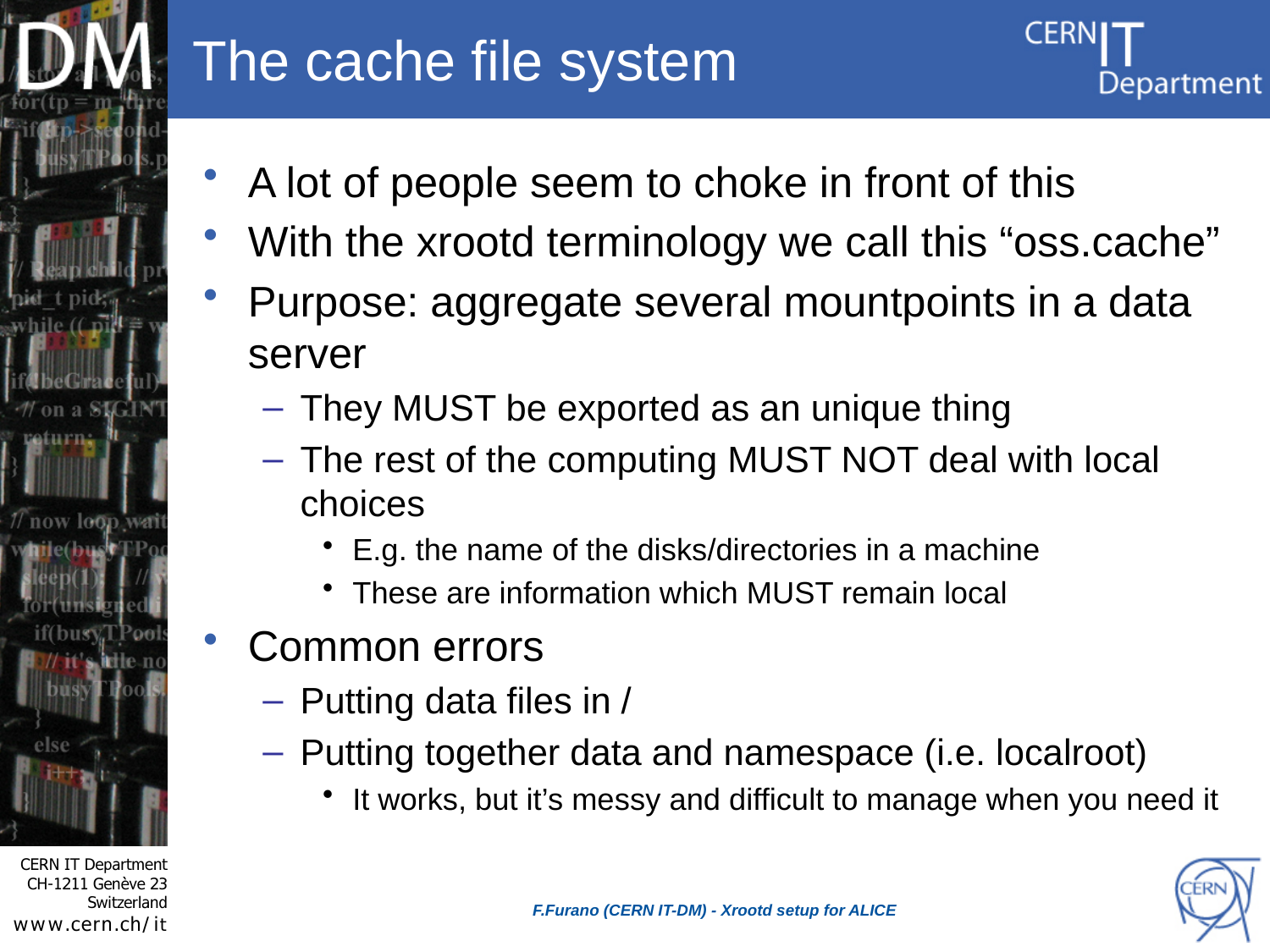

# The cache file system
A lot of people seem to choke in front of this
With the xrootd terminology we call this “oss.cache”
Purpose: aggregate several mountpoints in a data server
They MUST be exported as an unique thing
The rest of the computing MUST NOT deal with local choices
E.g. the name of the disks/directories in a machine
These are information which MUST remain local
Common errors
Putting data files in /
Putting together data and namespace (i.e. localroot)
It works, but it’s messy and difficult to manage when you need it
F.Furano (CERN IT-DM) - Xrootd setup for ALICE